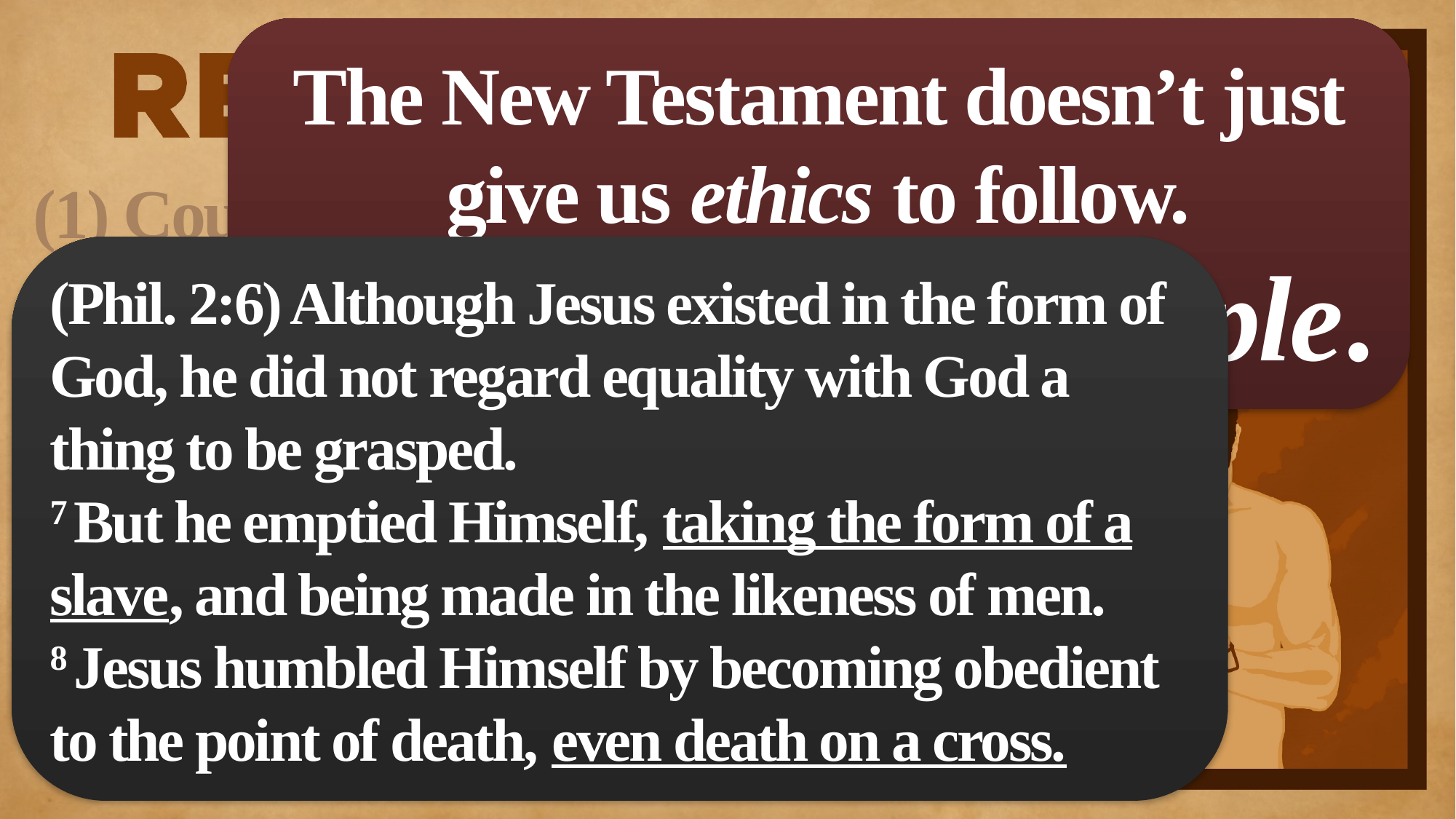

The New Testament doesn’t just give us ethics to follow.
It gives us an example.
(1) Countercultural context
(2) The NT decries slave-trading
(3) The NT urges slaves to get their freedom
(4) The NT affirms the value and equality of all people
(5) The NT ethic led to abolition
(Phil. 2:6) Although Jesus existed in the form of God, he did not regard equality with God a thing to be grasped.
7 But he emptied Himself, taking the form of a slave, and being made in the likeness of men.
8 Jesus humbled Himself by becoming obedient to the point of death, even death on a cross.